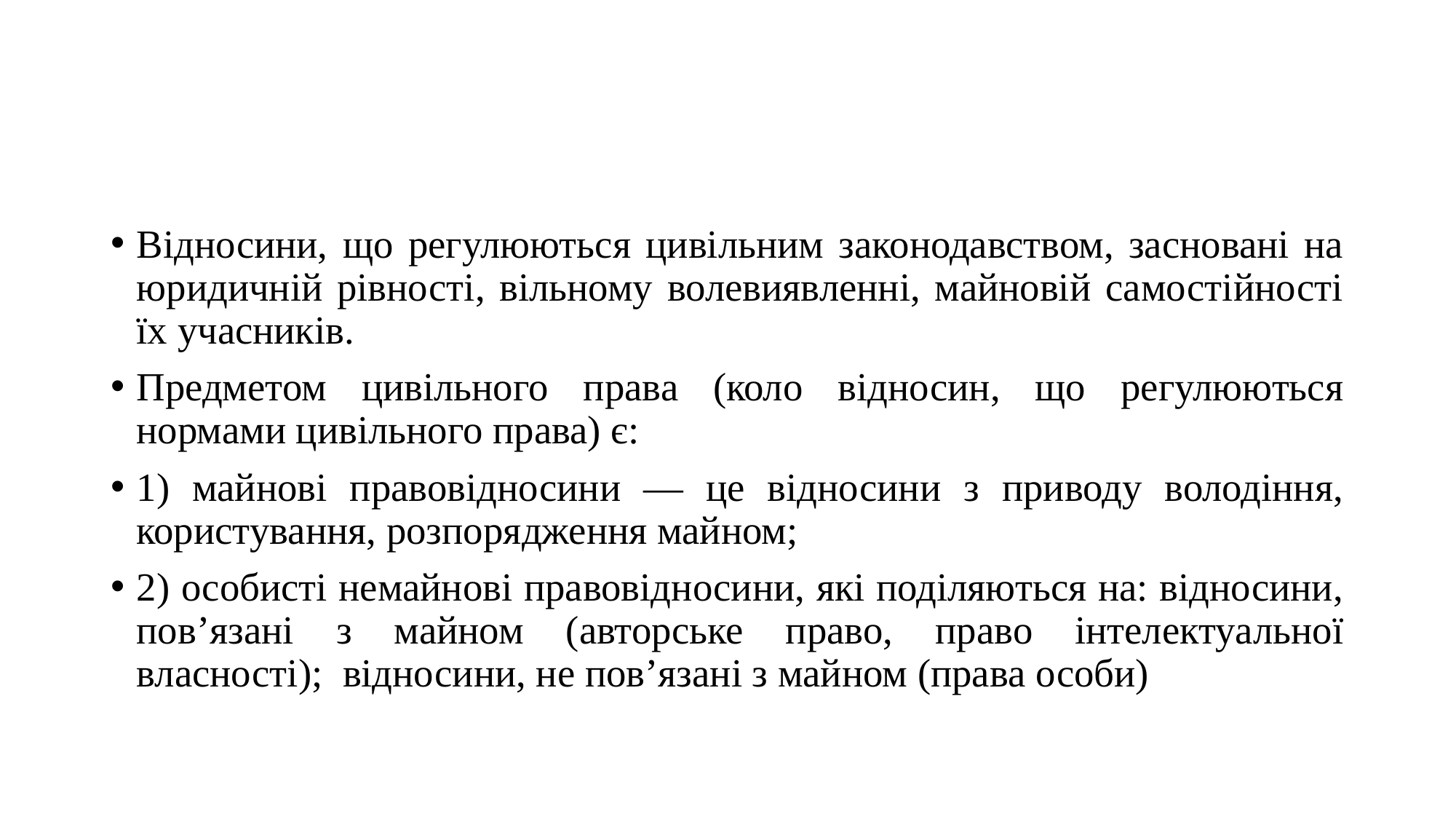

#
Відносини, що регулюються цивільним законодавством, засновані на юридичній рівності, вільному волевиявленні, майновій самостійності їх учасників.
Предметом цивільного права (коло відносин, що регулюються нормами цивільного права) є:
1) майнові правовідносини — це відносини з приводу володіння, користування, розпорядження майном;
2) особисті немайнові правовідносини, які поділяються на: відносини, пов’язані з майном (авторське право, право інтелектуальної власності);  відносини, не пов’язані з майном (права особи)